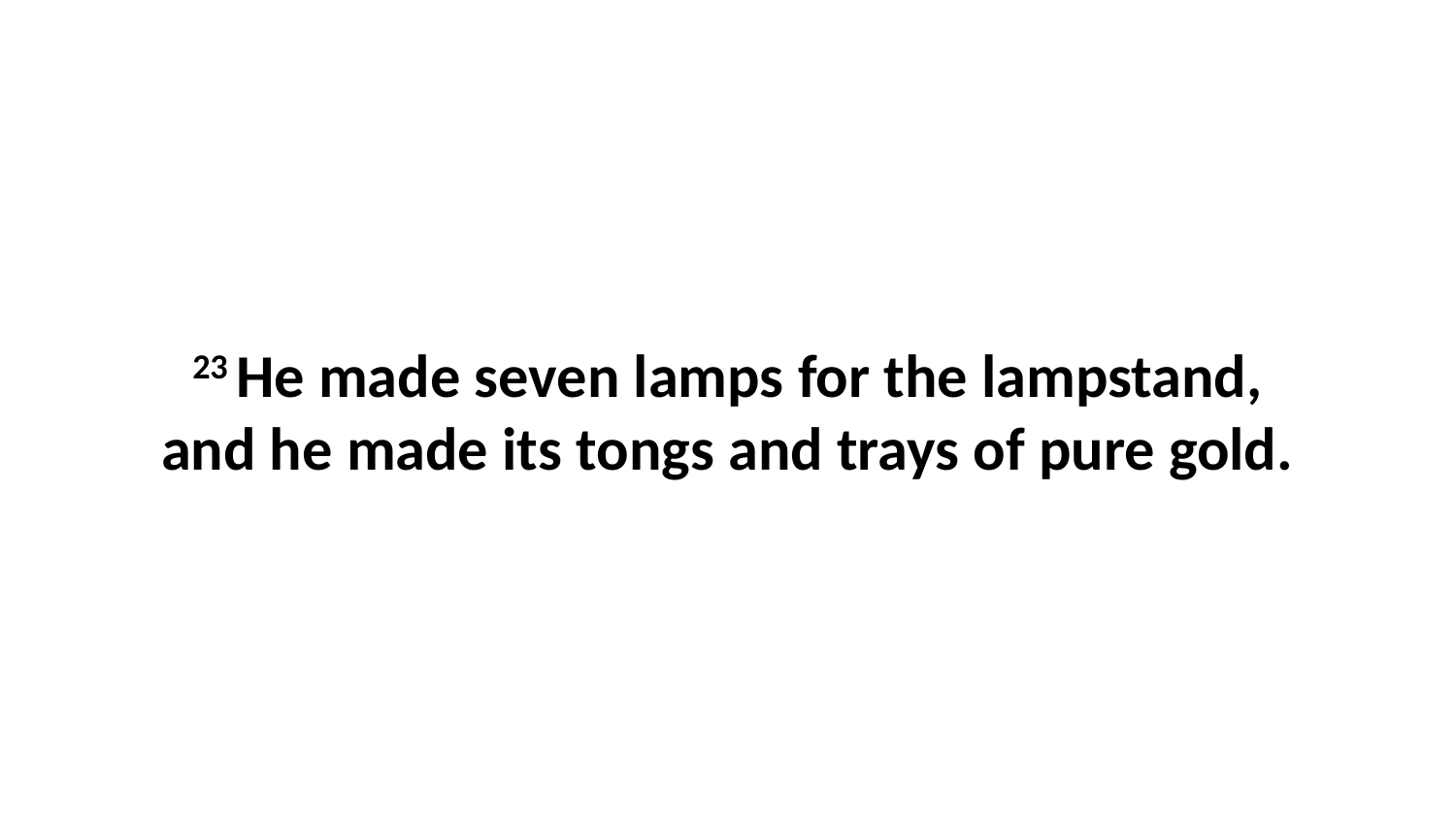

23 He made seven lamps for the lampstand, and he made its tongs and trays of pure gold.